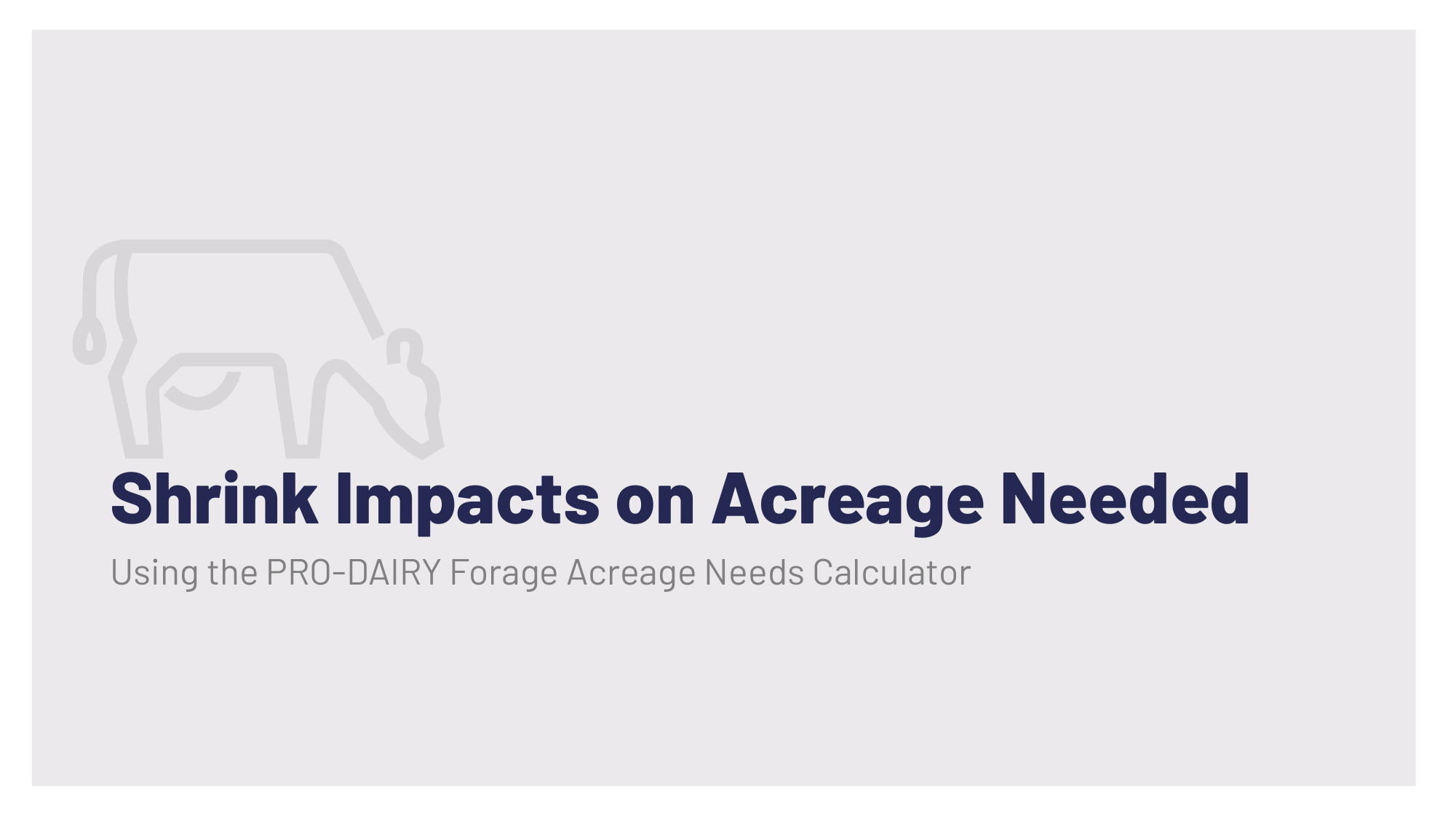

# Shrink Impacts on Acreage Needed
Using the PRO-DAIRY Forage Acreage Needs Calculator